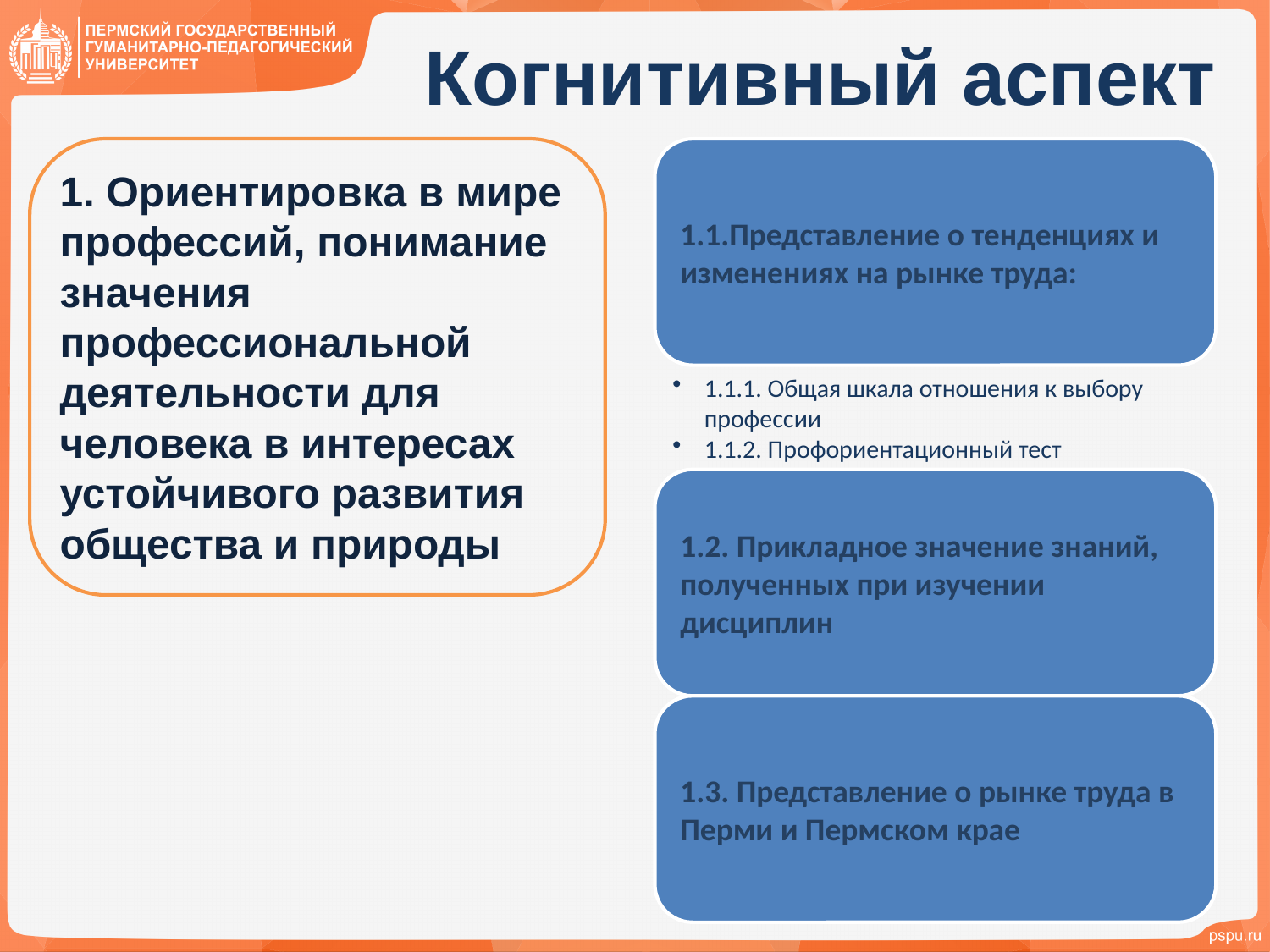

# Когнитивный аспект

1.1.1. Общая шкала отношения к выбору профессии
1.1.2. Профориентационный тест
1.2. Прикладное значение знаний, полученных при изучении дисциплин
1.3. Представление о рынке труда в Перми и Пермском крае
1.1.Представление о тенденциях и изменениях на рынке труда:
1. Ориентировка в мире профессий, понимание значения профессиональной деятельности для человека в интересах устойчивого развития общества и природы